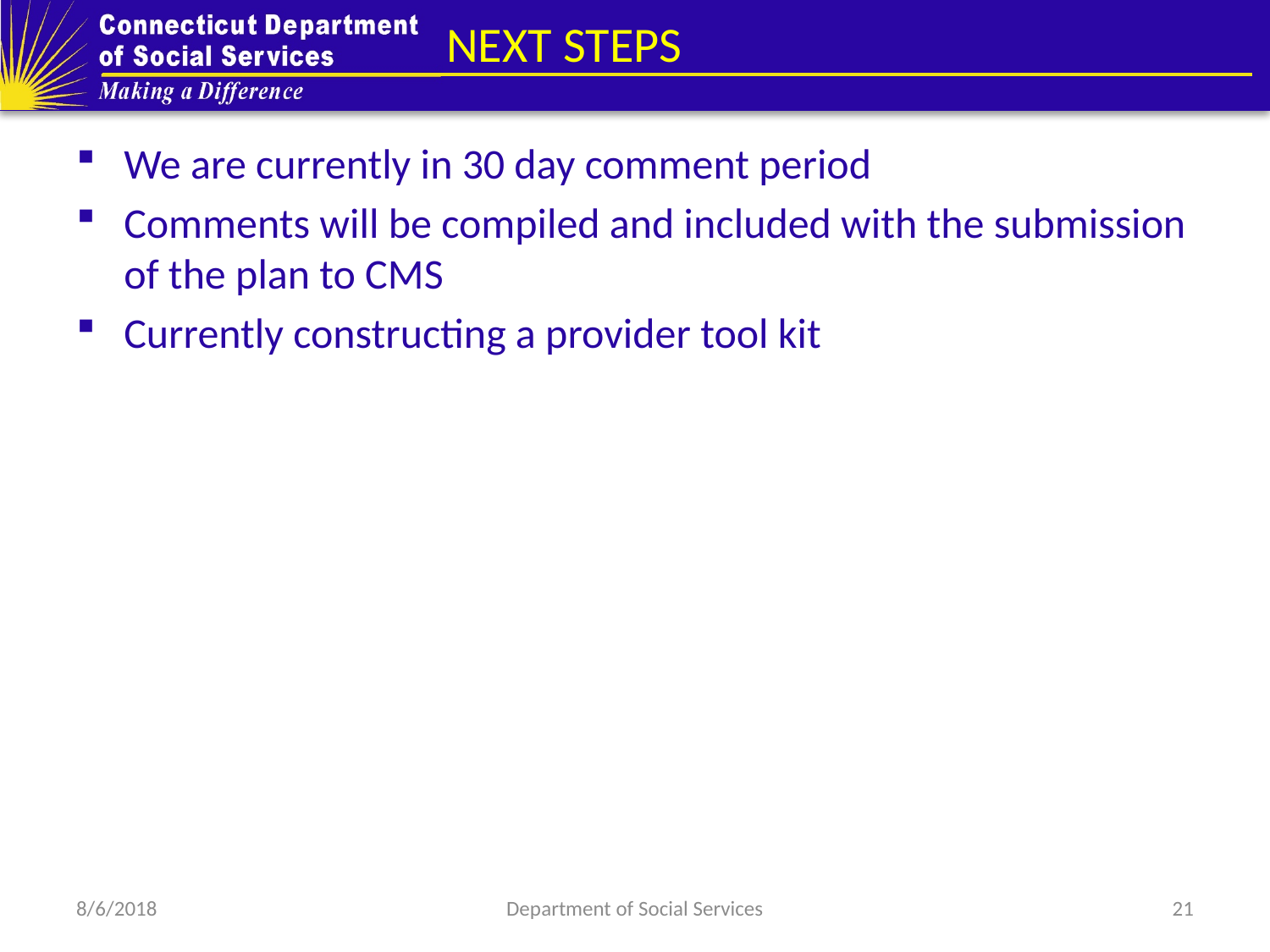

# NEXT STEPS
We are currently in 30 day comment period
Comments will be compiled and included with the submission of the plan to CMS
Currently constructing a provider tool kit
8/6/2018
Department of Social Services
21